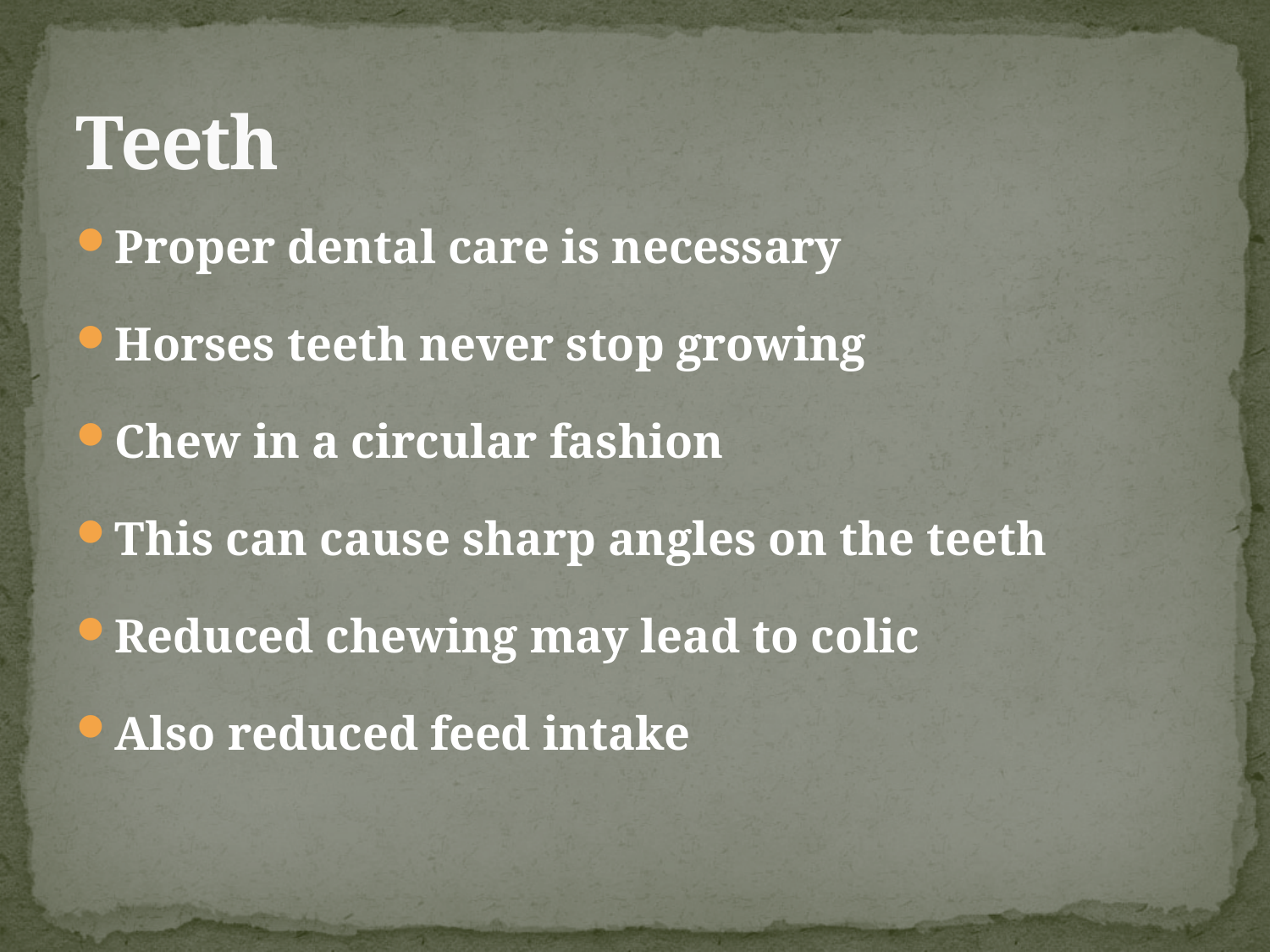

# Teeth
Proper dental care is necessary

Horses teeth never stop growing

Chew in a circular fashion

This can cause sharp angles on the teeth

Reduced chewing may lead to colic

Also reduced feed intake